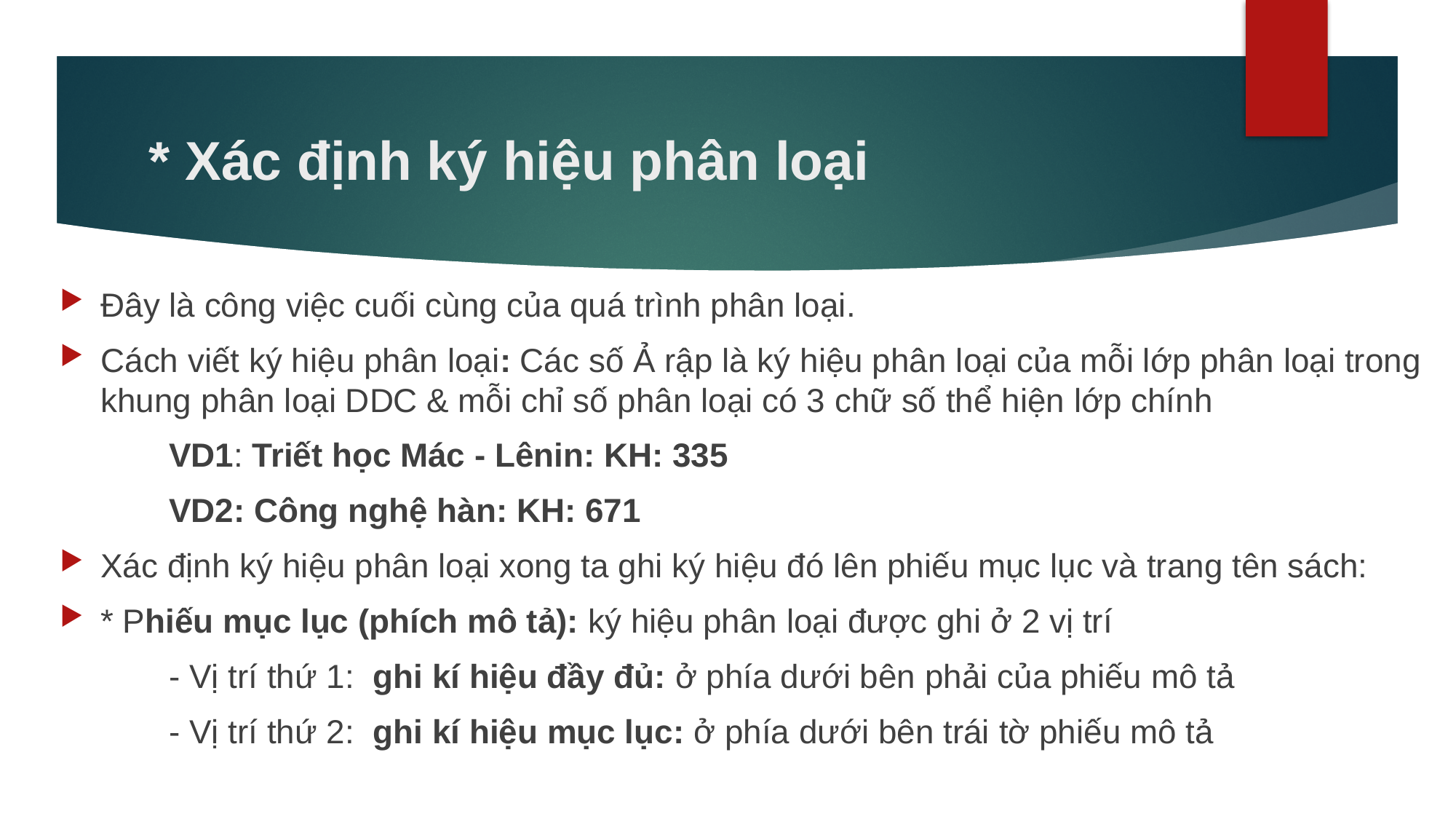

# * Xác định ký hiệu phân loại
Đây là công việc cuối cùng của quá trình phân loại.
Cách viết ký hiệu phân loại: Các số Ả rập là ký hiệu phân loại của mỗi lớp phân loại trong khung phân loại DDC & mỗi chỉ số phân loại có 3 chữ số thể hiện lớp chính
	VD1: Triết học Mác - Lênin: KH: 335
	VD2: Công nghệ hàn: KH: 671
Xác định ký hiệu phân loại xong ta ghi ký hiệu đó lên phiếu mục lục và trang tên sách:
* Phiếu mục lục (phích mô tả): ký hiệu phân loại được ghi ở 2 vị trí
	- Vị trí thứ 1:  ghi kí hiệu đầy đủ: ở phía dưới bên phải của phiếu mô tả
	- Vị trí thứ 2:  ghi kí hiệu mục lục: ở phía dưới bên trái tờ phiếu mô tả